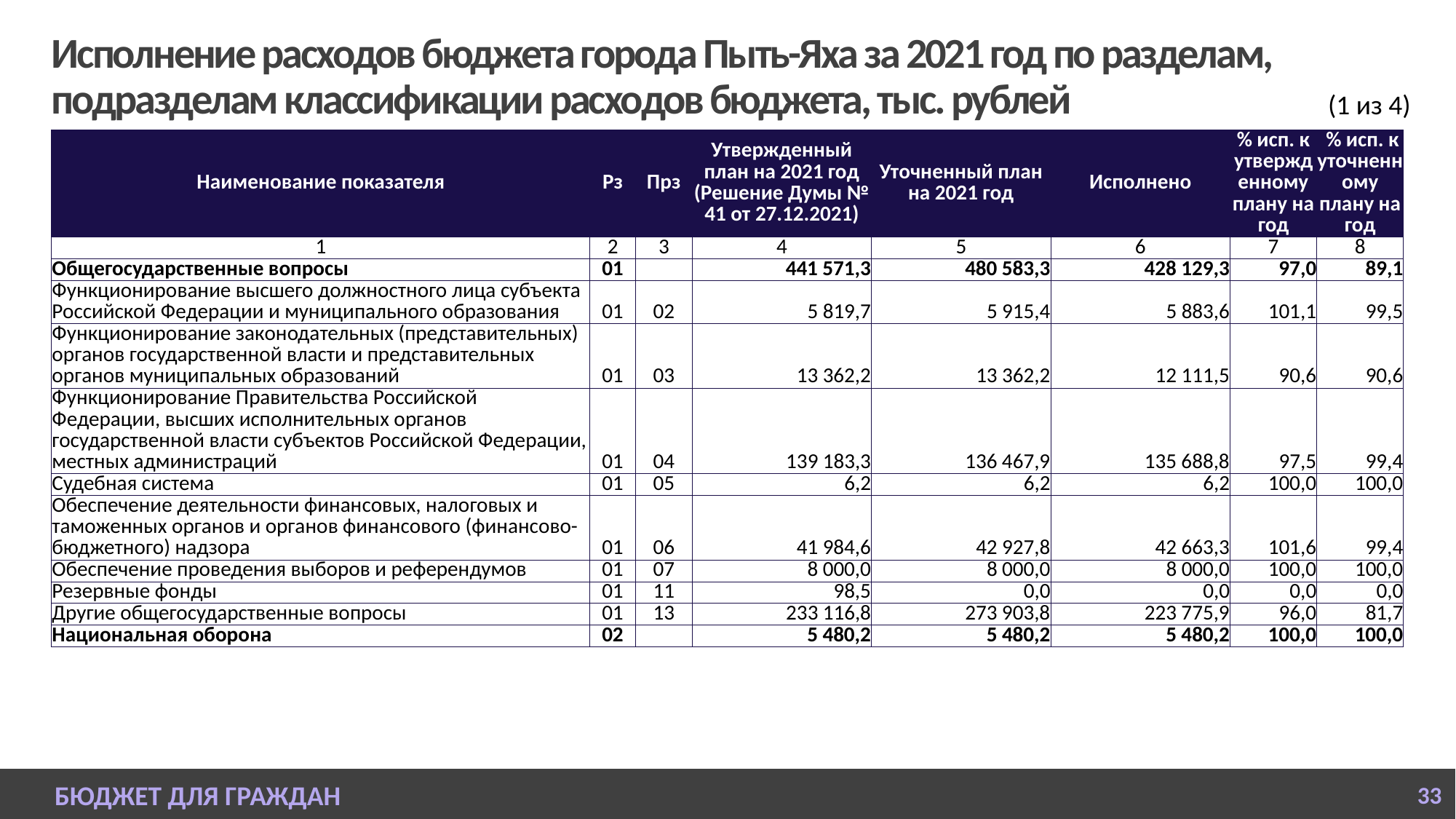

# Исполнение расходов бюджета города Пыть-Яха за 2021 год по разделам, подразделам классификации расходов бюджета, тыс. рублей
(1 из 4)
| Наименование показателя | Рз | Прз | Утвержденный план на 2021 год (Решение Думы № 41 от 27.12.2021) | Уточненный план на 2021 год | Исполнено | % исп. к утвержденному плану на год | % исп. к уточненному плану на год |
| --- | --- | --- | --- | --- | --- | --- | --- |
| 1 | 2 | 3 | 4 | 5 | 6 | 7 | 8 |
| Общегосударственные вопросы | 01 |  | 441 571,3 | 480 583,3 | 428 129,3 | 97,0 | 89,1 |
| Функционирование высшего должностного лица субъекта Российской Федерации и муниципального образования | 01 | 02 | 5 819,7 | 5 915,4 | 5 883,6 | 101,1 | 99,5 |
| Функционирование законодательных (представительных) органов государственной власти и представительных органов муниципальных образований | 01 | 03 | 13 362,2 | 13 362,2 | 12 111,5 | 90,6 | 90,6 |
| Функционирование Правительства Российской Федерации, высших исполнительных органов государственной власти субъектов Российской Федерации, местных администраций | 01 | 04 | 139 183,3 | 136 467,9 | 135 688,8 | 97,5 | 99,4 |
| Судебная система | 01 | 05 | 6,2 | 6,2 | 6,2 | 100,0 | 100,0 |
| Обеспечение деятельности финансовых, налоговых и таможенных органов и органов финансового (финансово-бюджетного) надзора | 01 | 06 | 41 984,6 | 42 927,8 | 42 663,3 | 101,6 | 99,4 |
| Обеспечение проведения выборов и референдумов | 01 | 07 | 8 000,0 | 8 000,0 | 8 000,0 | 100,0 | 100,0 |
| Резервные фонды | 01 | 11 | 98,5 | 0,0 | 0,0 | 0,0 | 0,0 |
| Другие общегосударственные вопросы | 01 | 13 | 233 116,8 | 273 903,8 | 223 775,9 | 96,0 | 81,7 |
| Национальная оборона | 02 |  | 5 480,2 | 5 480,2 | 5 480,2 | 100,0 | 100,0 |
БЮДЖЕТ ДЛЯ ГРАЖДАН
33